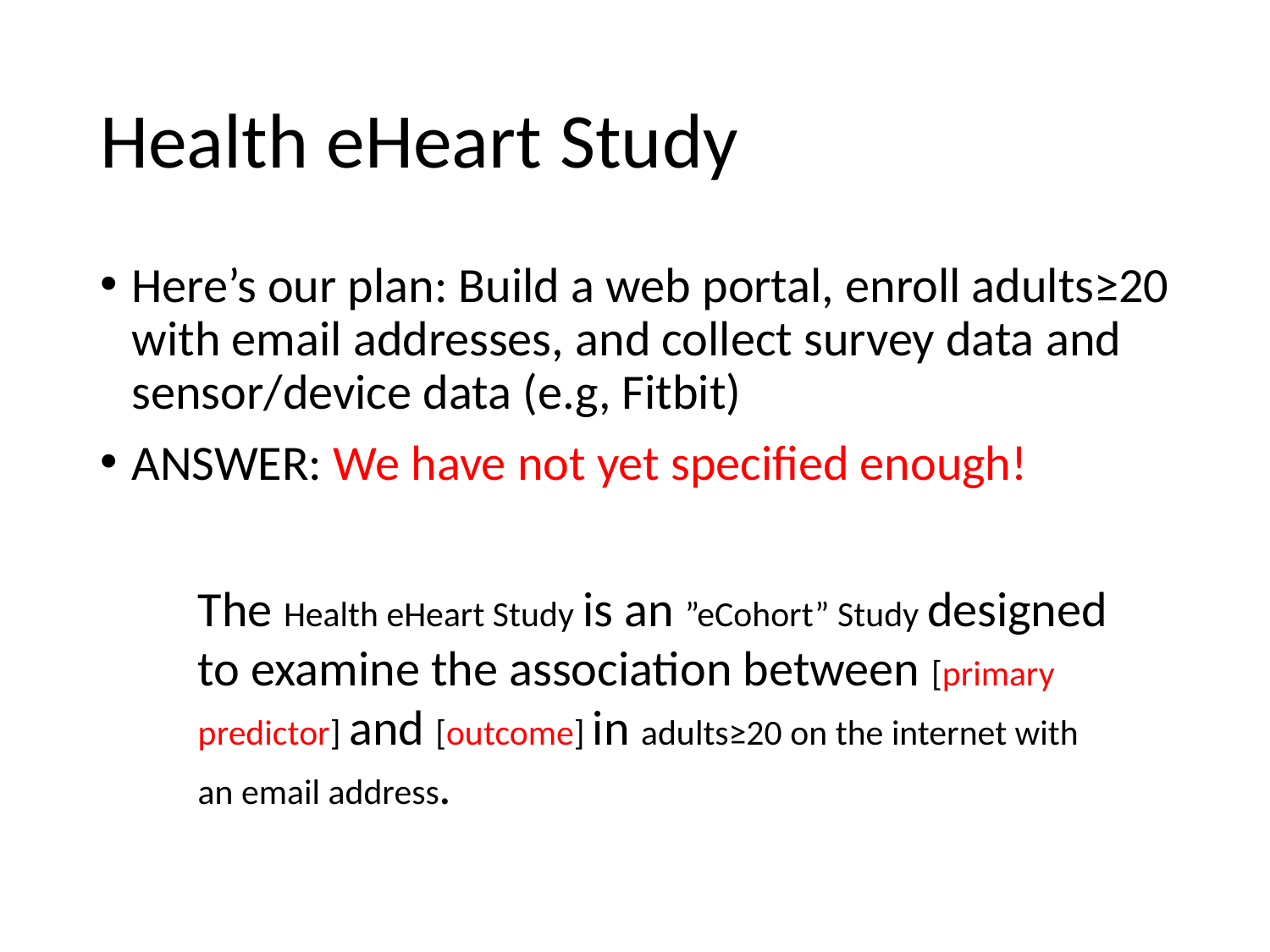

# Health eHeart Study
Here’s our plan: Build a web portal, enroll adults≥20 with email addresses, and collect survey data and sensor/device data (e.g, Fitbit)
ANSWER: We have not yet specified enough!

The Health eHeart Study is an ”eCohort” Study designed to examine the association between [primary predictor] and [outcome] in adults≥20 on the internet with an email address.